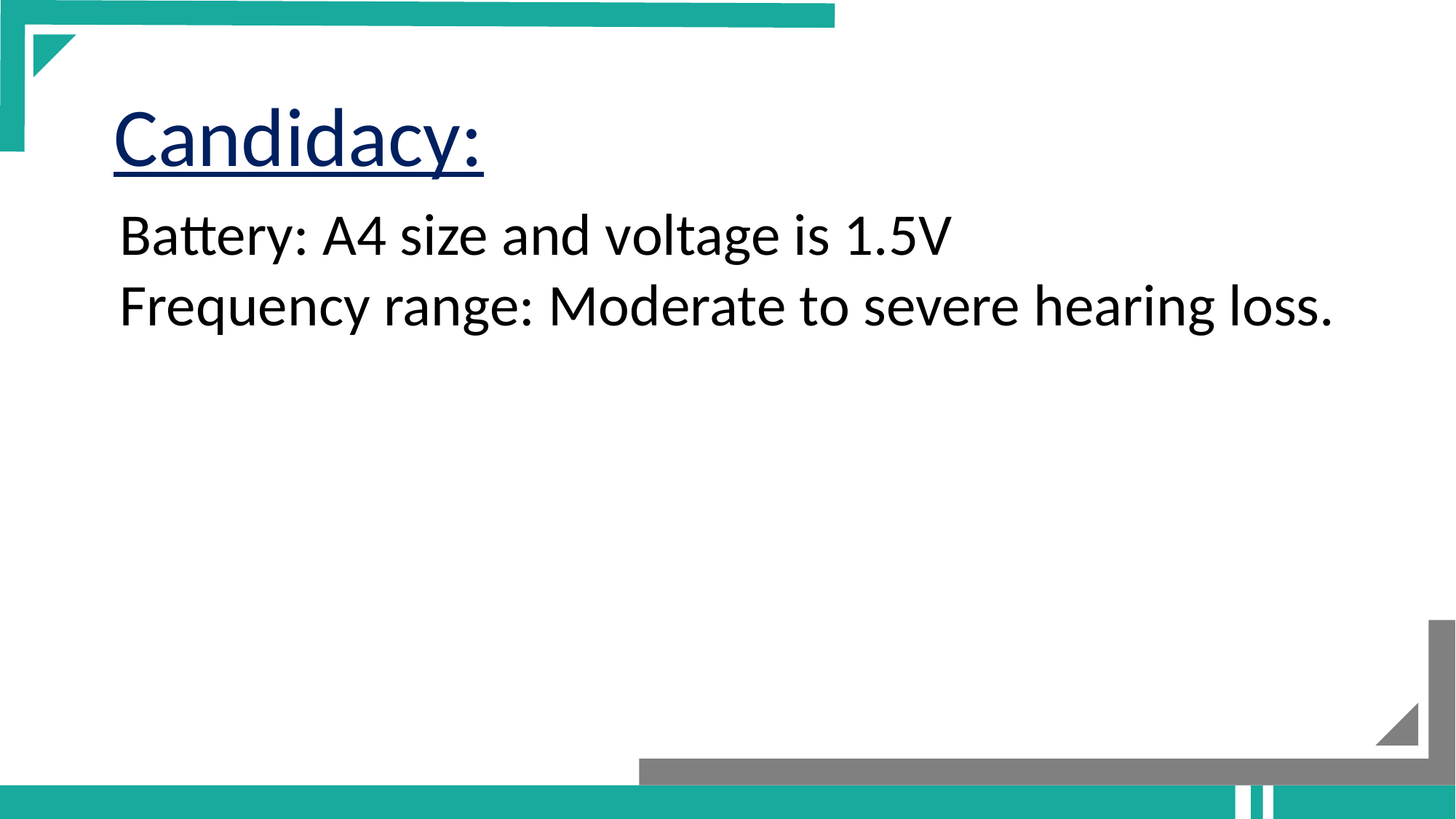

Candidacy:

Battery: A4 size and voltage is 1.5V
Frequency range: Moderate to severe hearing loss.
Add your title
Add your title